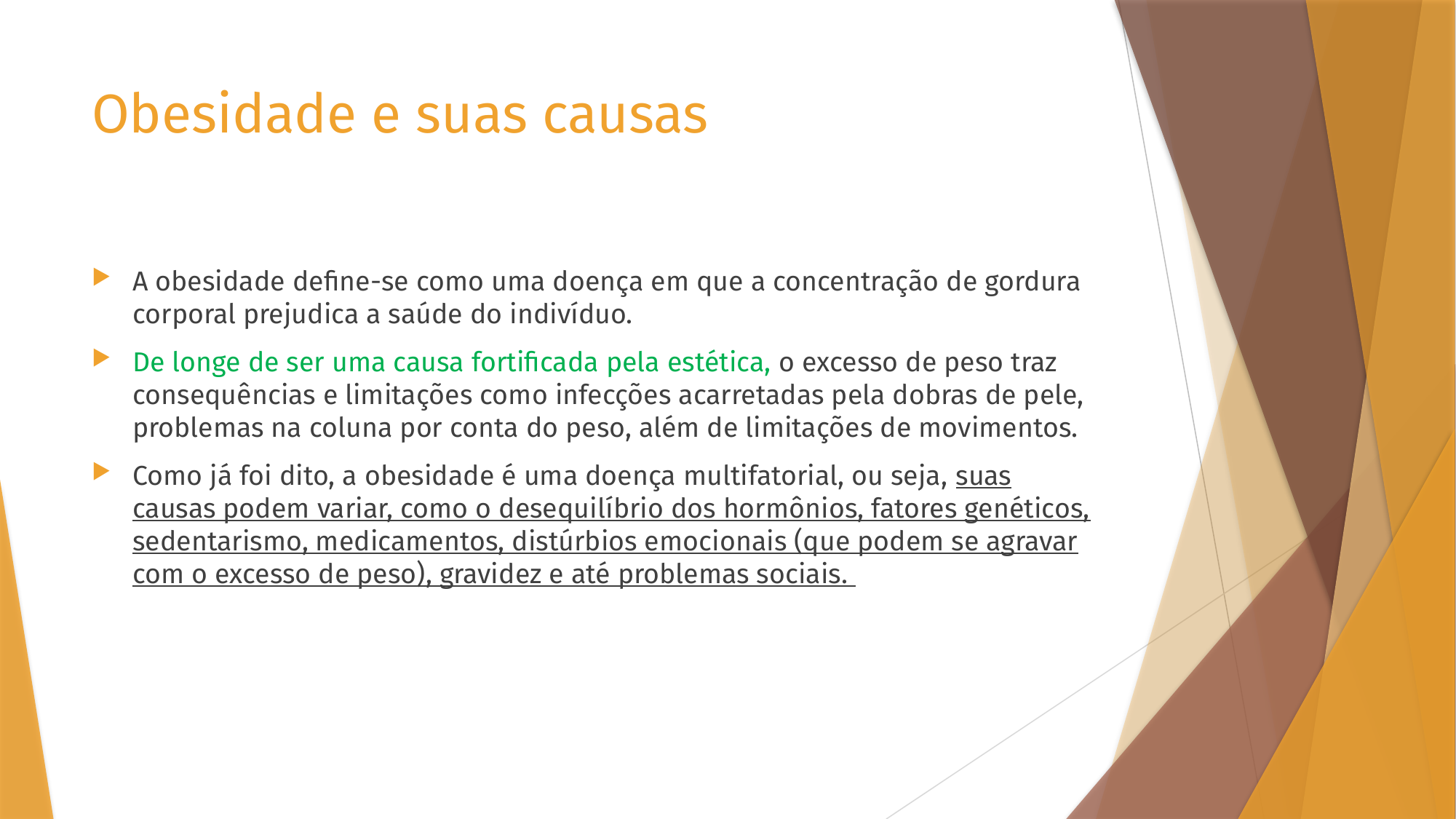

# Obesidade e suas causas
A obesidade define-se como uma doença em que a concentração de gordura corporal prejudica a saúde do indivíduo.
De longe de ser uma causa fortificada pela estética, o excesso de peso traz consequências e limitações como infecções acarretadas pela dobras de pele, problemas na coluna por conta do peso, além de limitações de movimentos.
Como já foi dito, a obesidade é uma doença multifatorial, ou seja, suas causas podem variar, como o desequilíbrio dos hormônios, fatores genéticos, sedentarismo, medicamentos, distúrbios emocionais (que podem se agravar com o excesso de peso), gravidez e até problemas sociais.